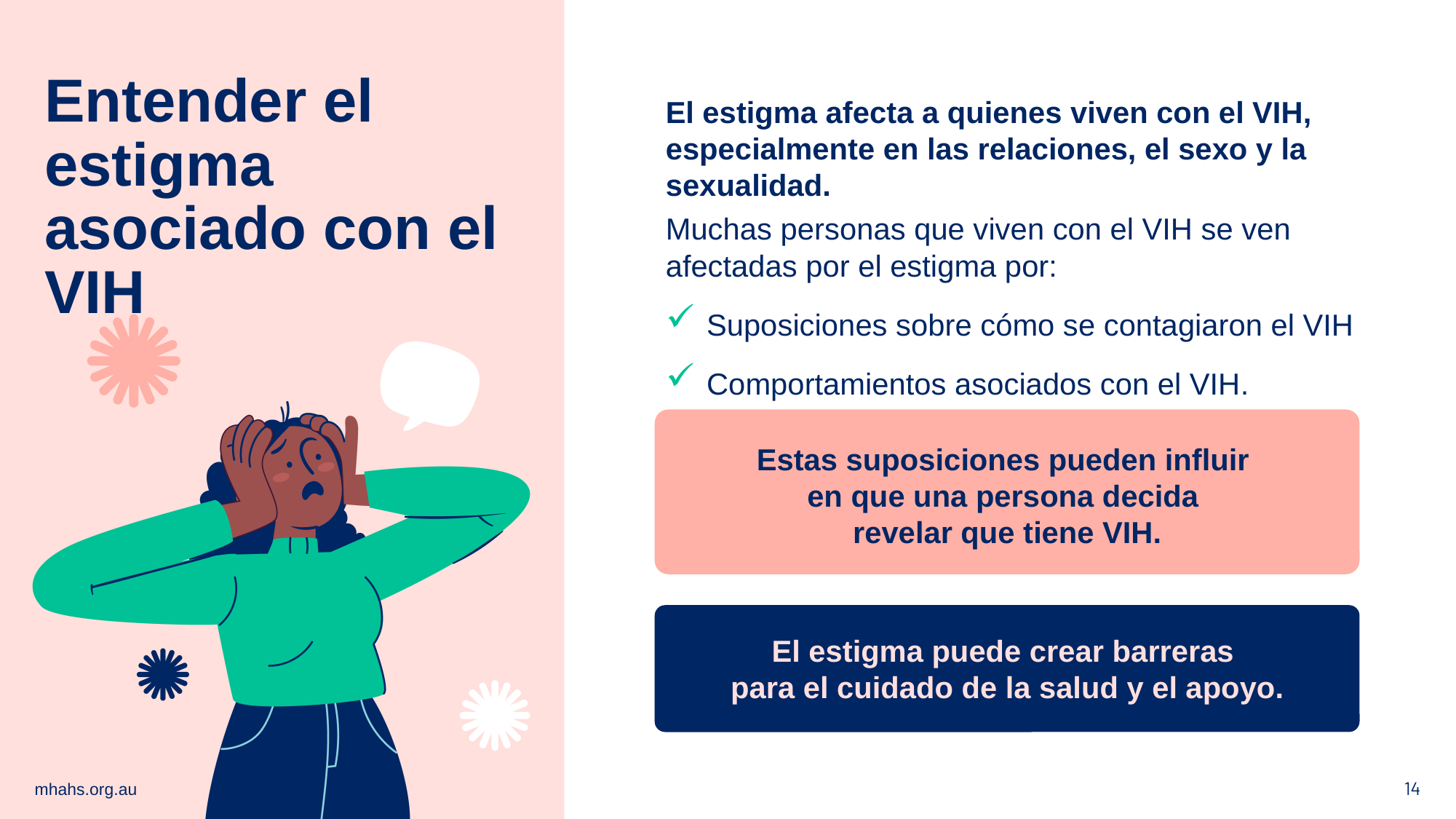

Entender el estigma asociado con el VIH
El estigma afecta a quienes viven con el VIH, especialmente en las relaciones, el sexo y la sexualidad.
Muchas personas que viven con el VIH se ven afectadas por el estigma por:
Suposiciones sobre cómo se contagiaron el VIH
Comportamientos asociados con el VIH.

Estas suposiciones pueden influir
en que una persona decida
revelar que tiene VIH.

El estigma puede crear barreras
para el cuidado de la salud y el apoyo.
mhahs.org.au
14